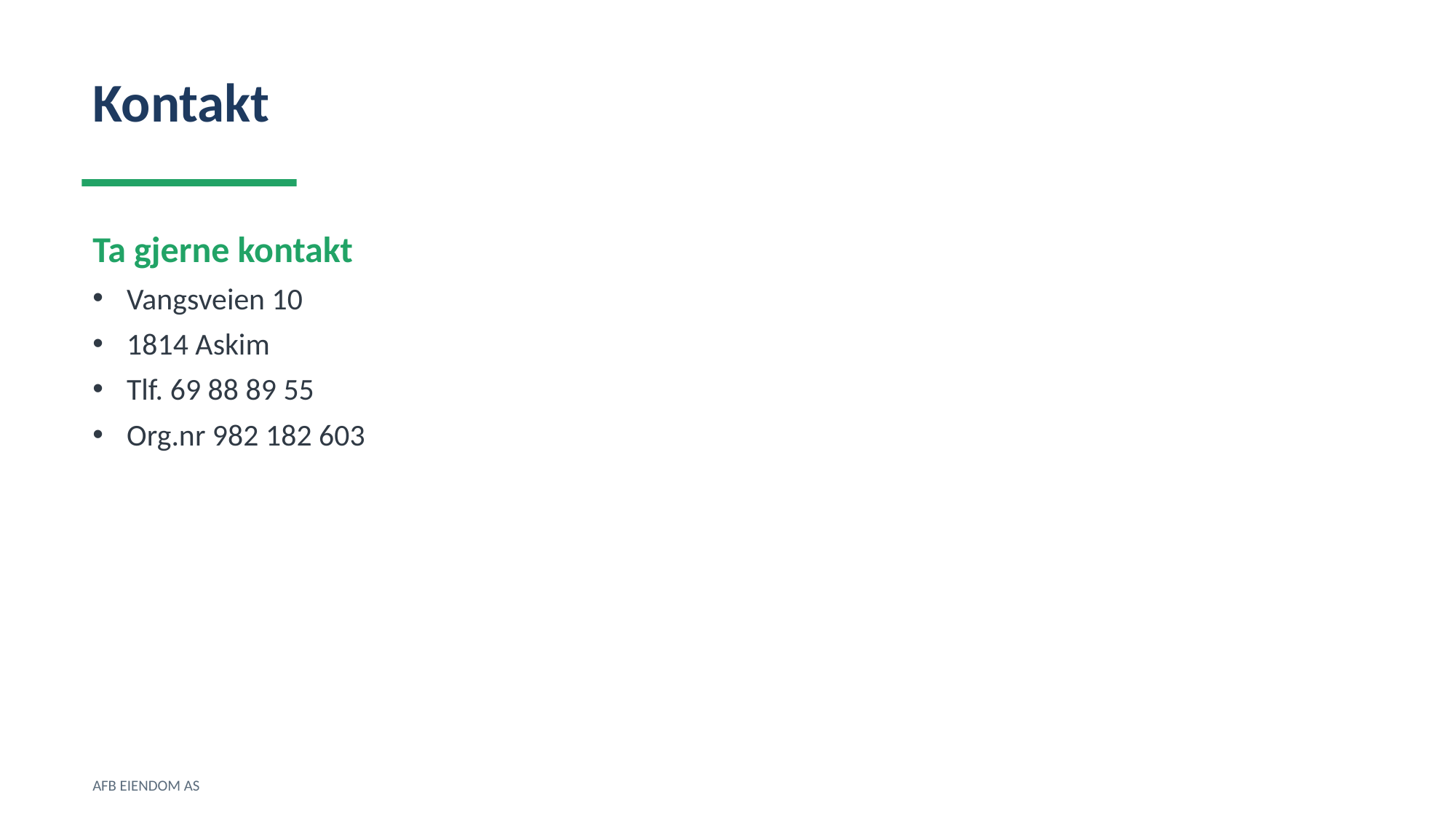

Kontakt

Ta gjerne kontakt
Vangsveien 10
1814 Askim
Tlf. 69 88 89 55
Org.nr 982 182 603
AFB EIENDOM AS